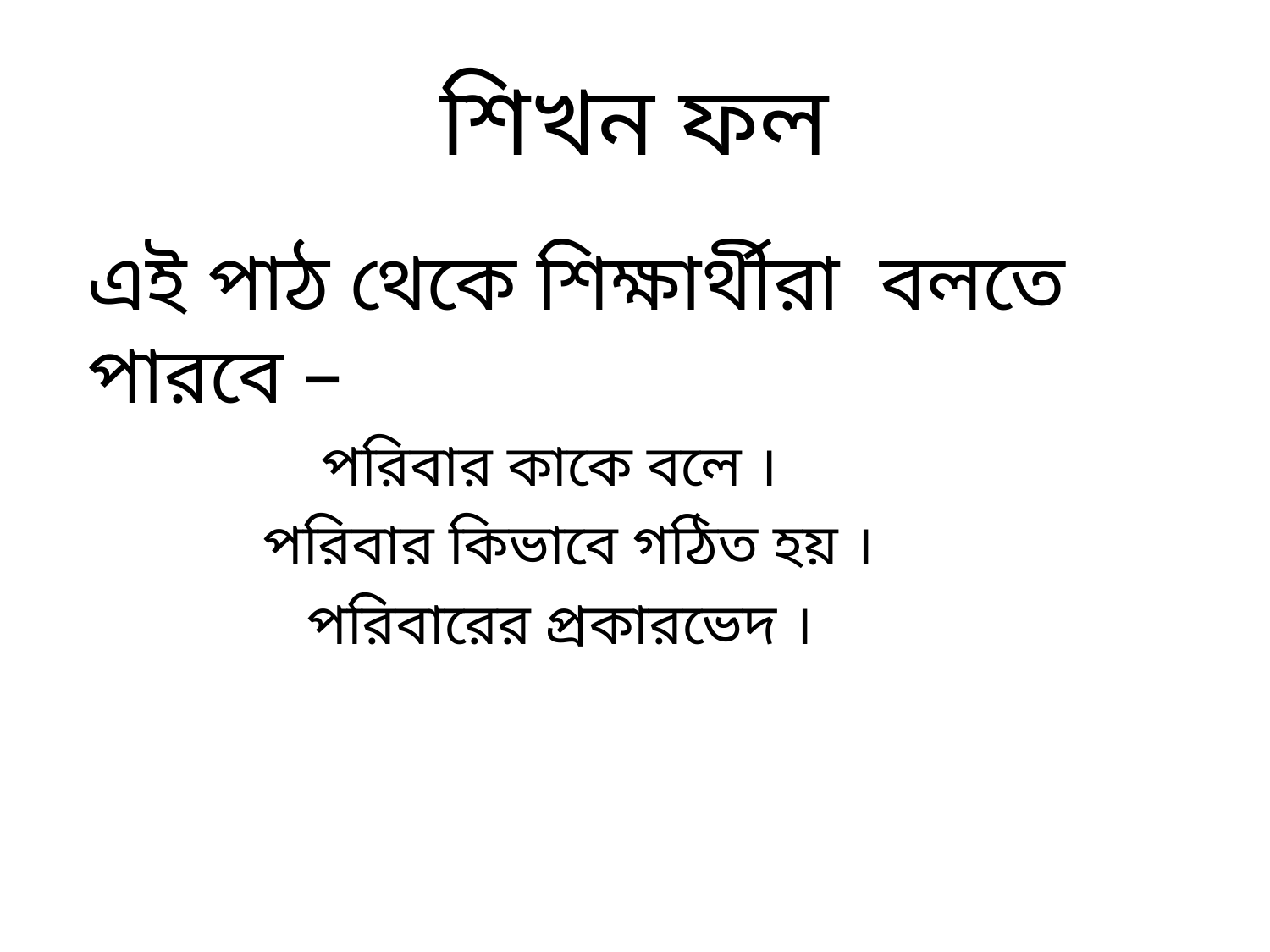

# শিখন ফল
এই পাঠ থেকে শিক্ষার্থীরা  বলতে পারবে –
                পরিবার কাকে বলে ।
            পরিবার কিভাবে গঠিত হয় ।
               পরিবারের প্রকারভেদ ।